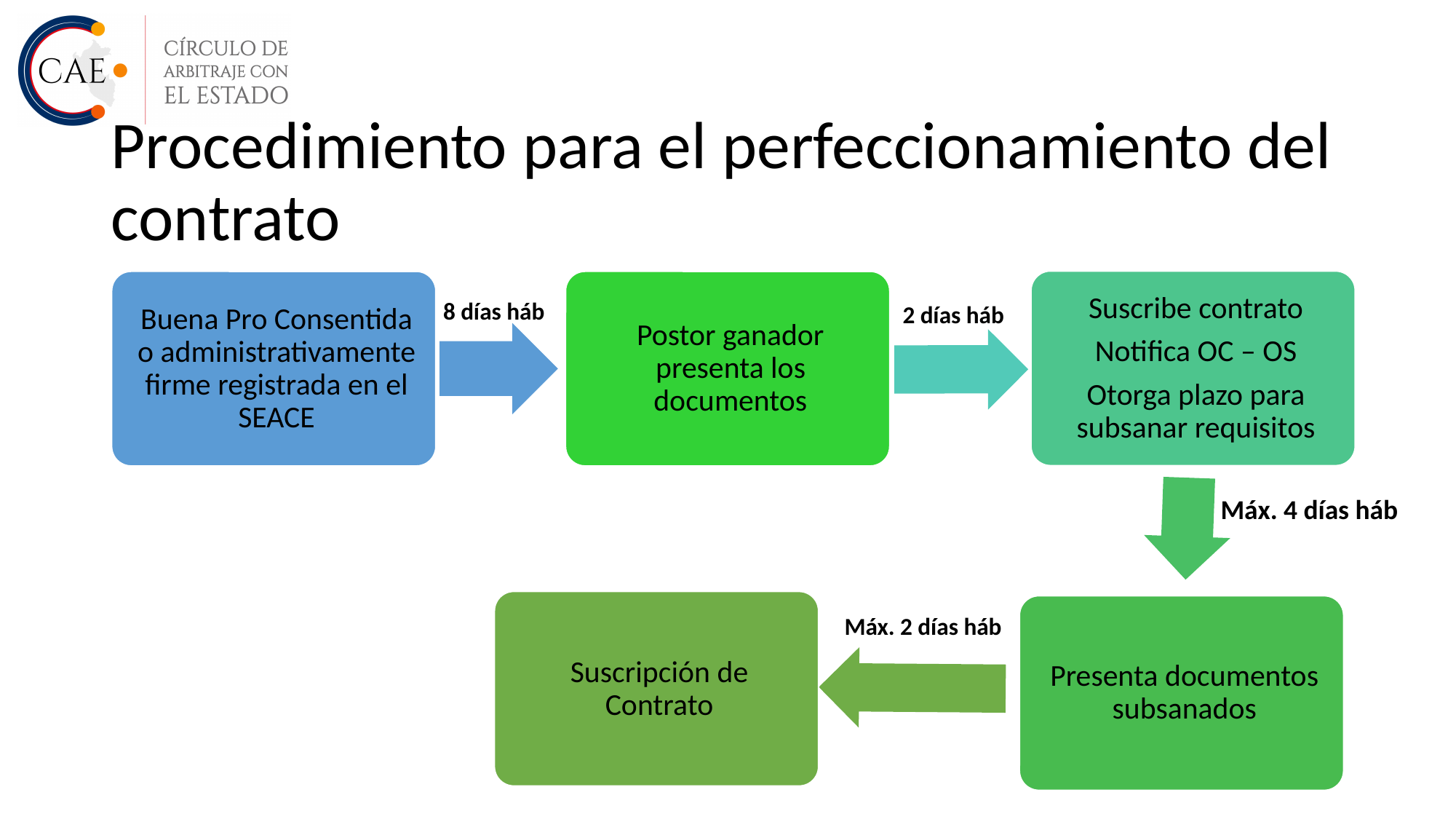

# Procedimiento para el perfeccionamiento del contrato
Buena Pro Consentida o administrativamente firme registrada en el SEACE

Postor ganador presenta los documentos

Suscribe contrato
Notifica OC – OS
Otorga plazo para subsanar requisitos

Presenta documentos subsanados

Suscripción de Contrato
8 días háb
2 días háb
Máx. 4 días háb
Máx. 2 días háb